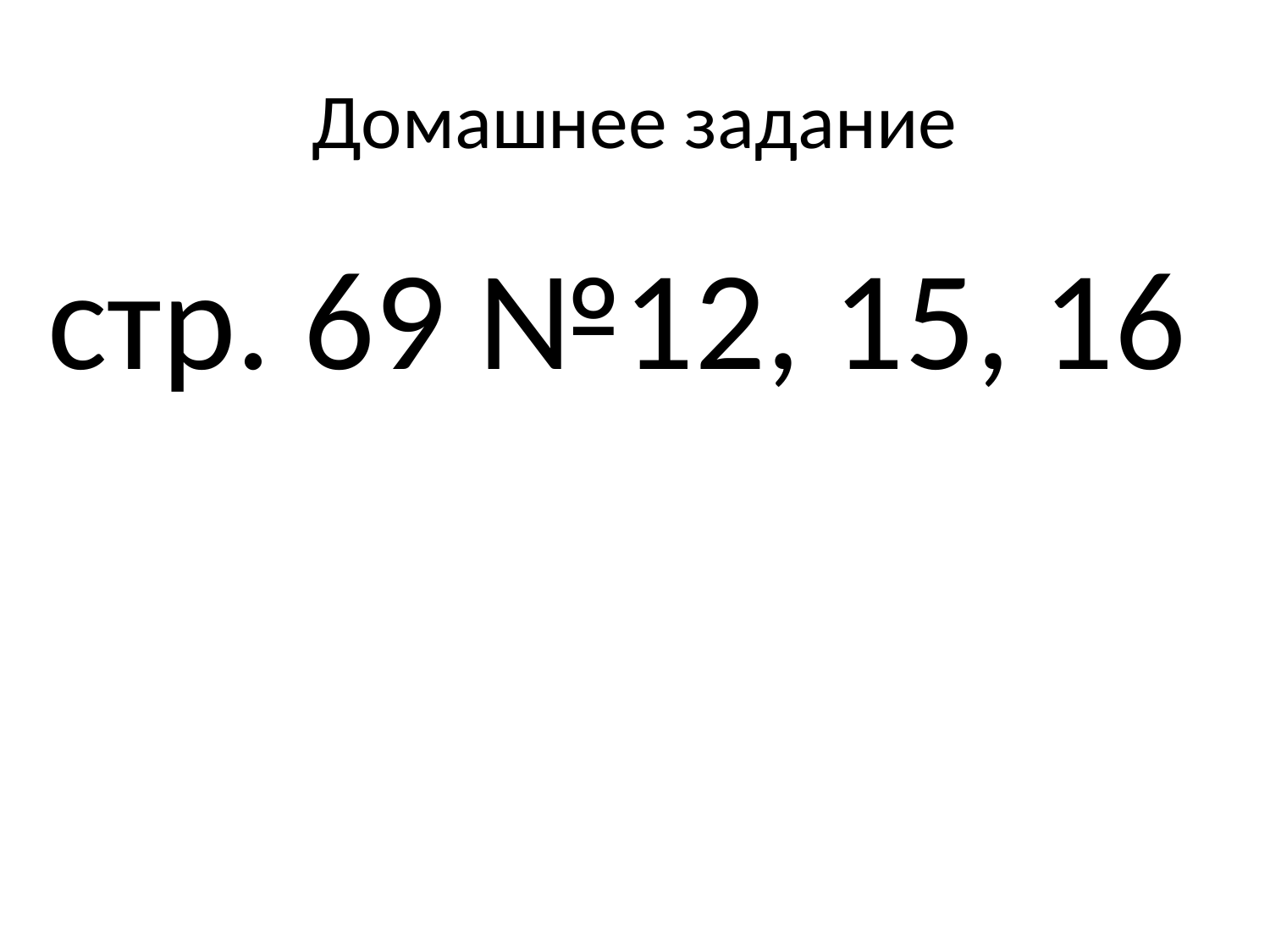

# Домашнее задание
стр. 69 №12, 15, 16